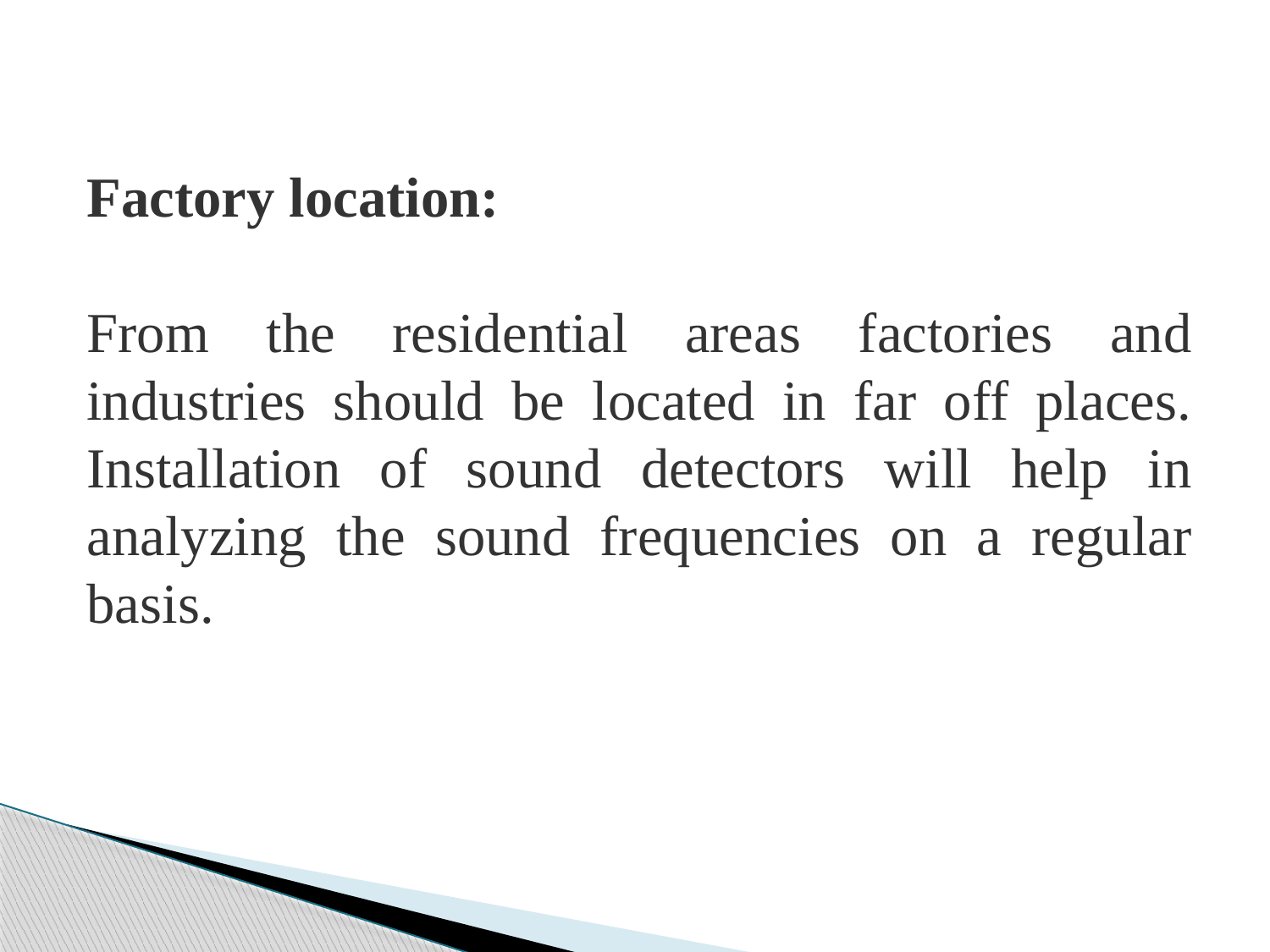

Factory location:
From the residential areas factories and industries should be located in far off places. Installation of sound detectors will help in analyzing the sound frequencies on a regular basis.